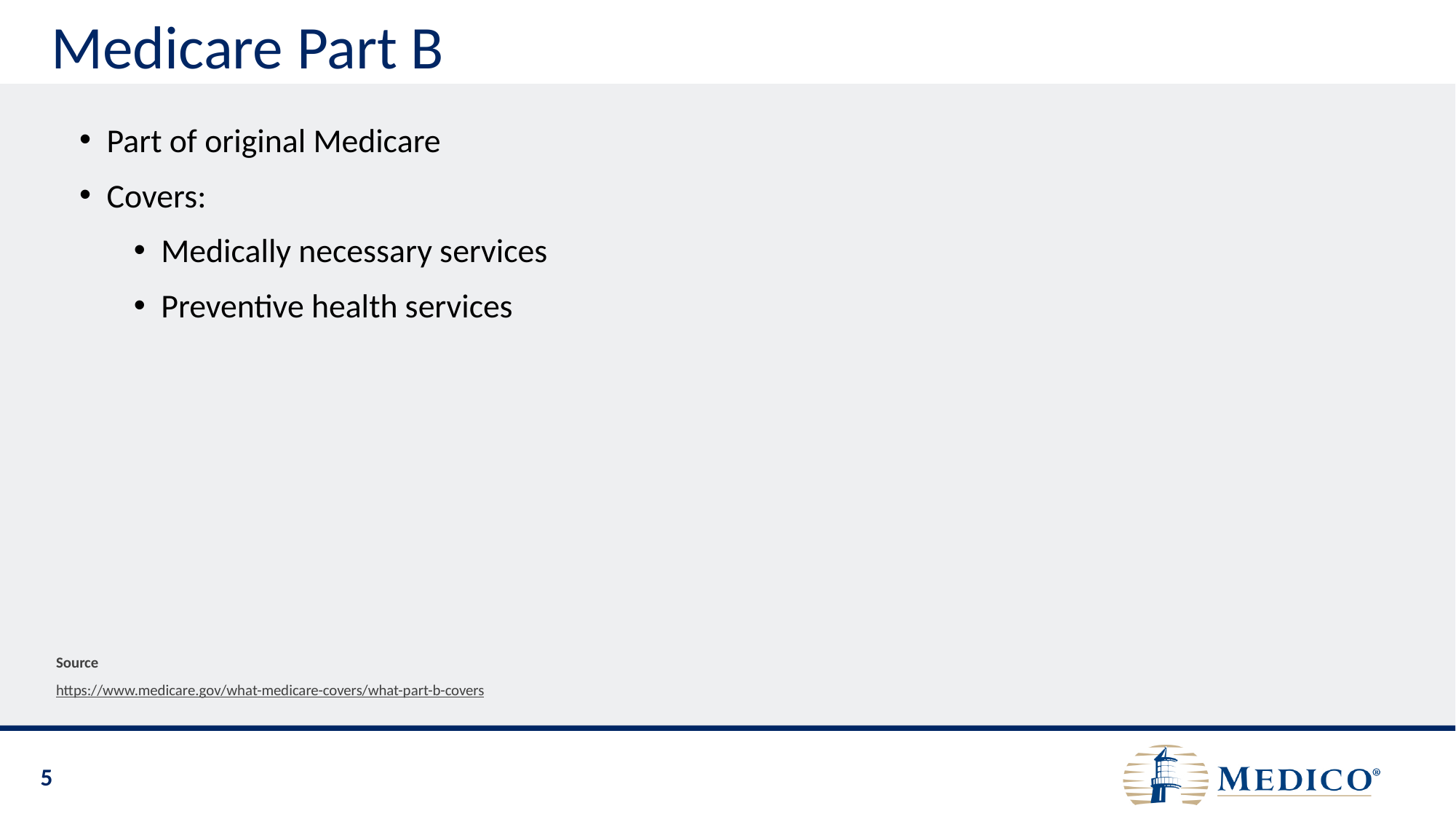

# Medicare Part B
Part of original Medicare
Covers:
Medically necessary services
Preventive health services
Source
https://www.medicare.gov/what-medicare-covers/what-part-b-covers